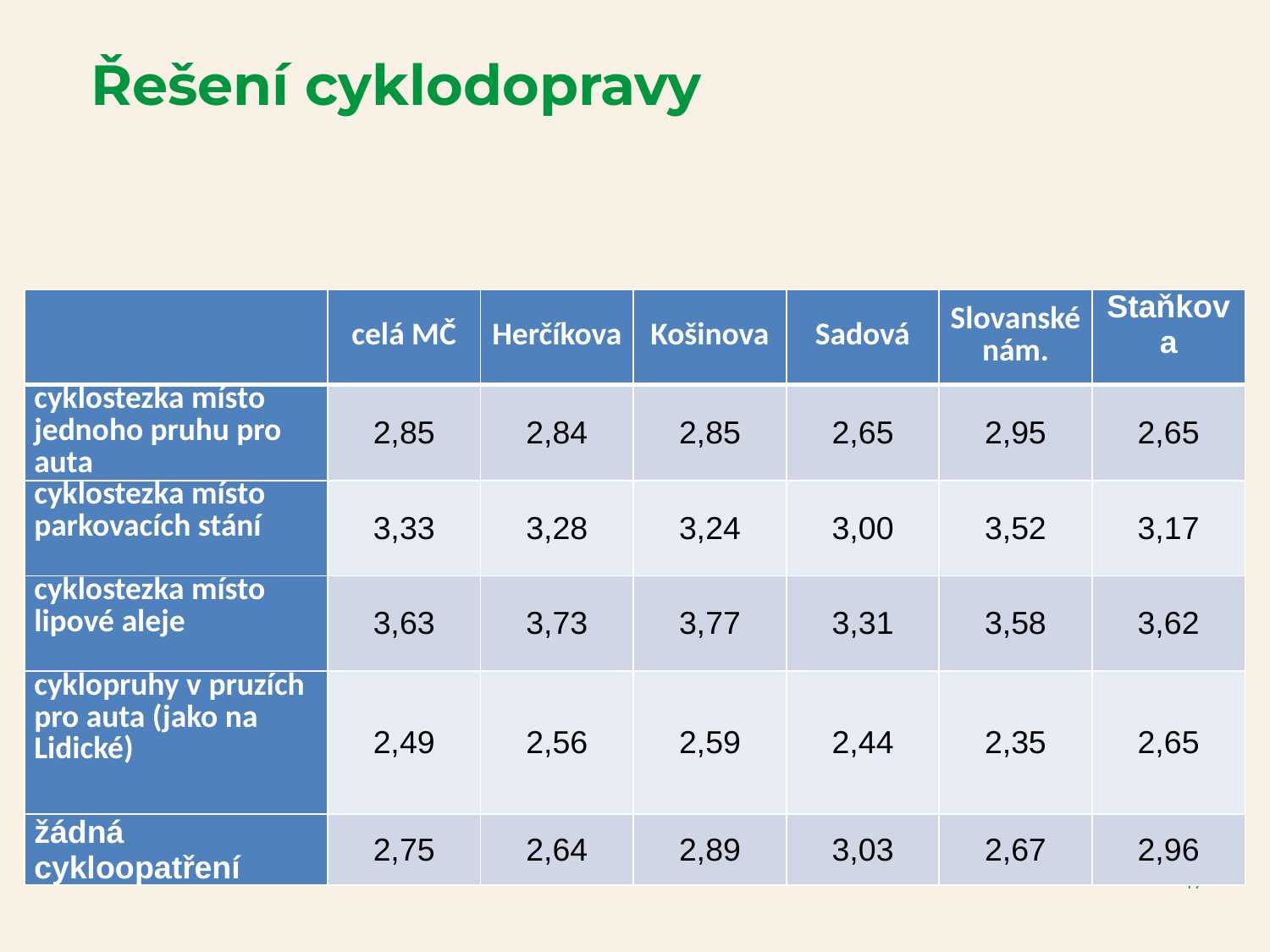

# Řešení cyklodopravy

|  | celá MČ | Herčíkova | Košinova | Sadová | Slovanské nám. | Staňkova |
| --- | --- | --- | --- | --- | --- | --- |
| cyklostezka místo jednoho pruhu pro auta | 2,85 | 2,84 | 2,85 | 2,65 | 2,95 | 2,65 |
| cyklostezka místo parkovacích stání | 3,33 | 3,28 | 3,24 | 3,00 | 3,52 | 3,17 |
| cyklostezka místo lipové aleje | 3,63 | 3,73 | 3,77 | 3,31 | 3,58 | 3,62 |
| cyklopruhy v pruzích pro auta (jako na Lidické) | 2,49 | 2,56 | 2,59 | 2,44 | 2,35 | 2,65 |
| žádná cykloopatření | 2,75 | 2,64 | 2,89 | 3,03 | 2,67 | 2,96 |
17